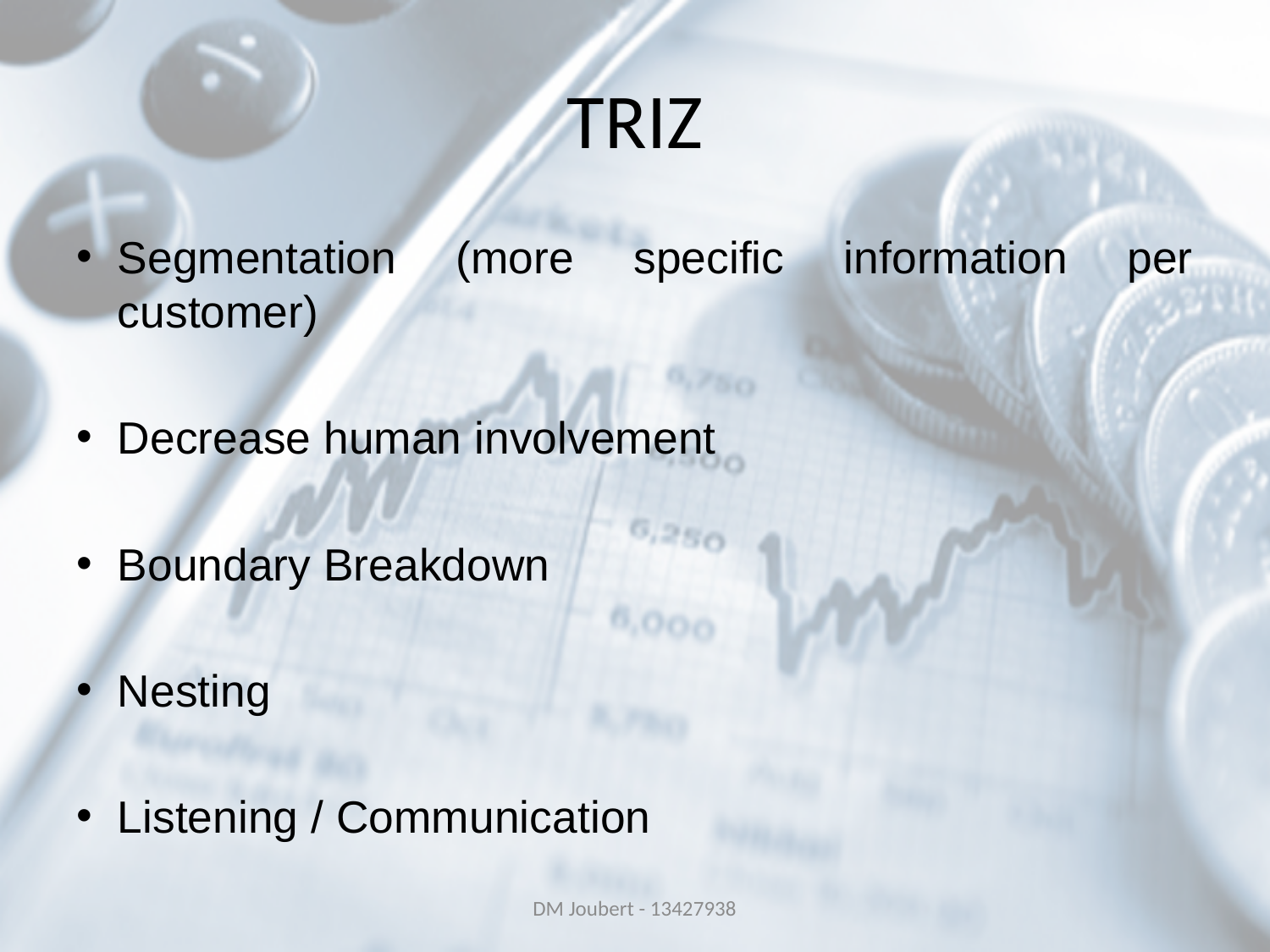

# TRIZ
Segmentation (more specific information per customer)

Decrease human involvement

Boundary Breakdown

Nesting

Listening / Communication

DM Joubert - 13427938